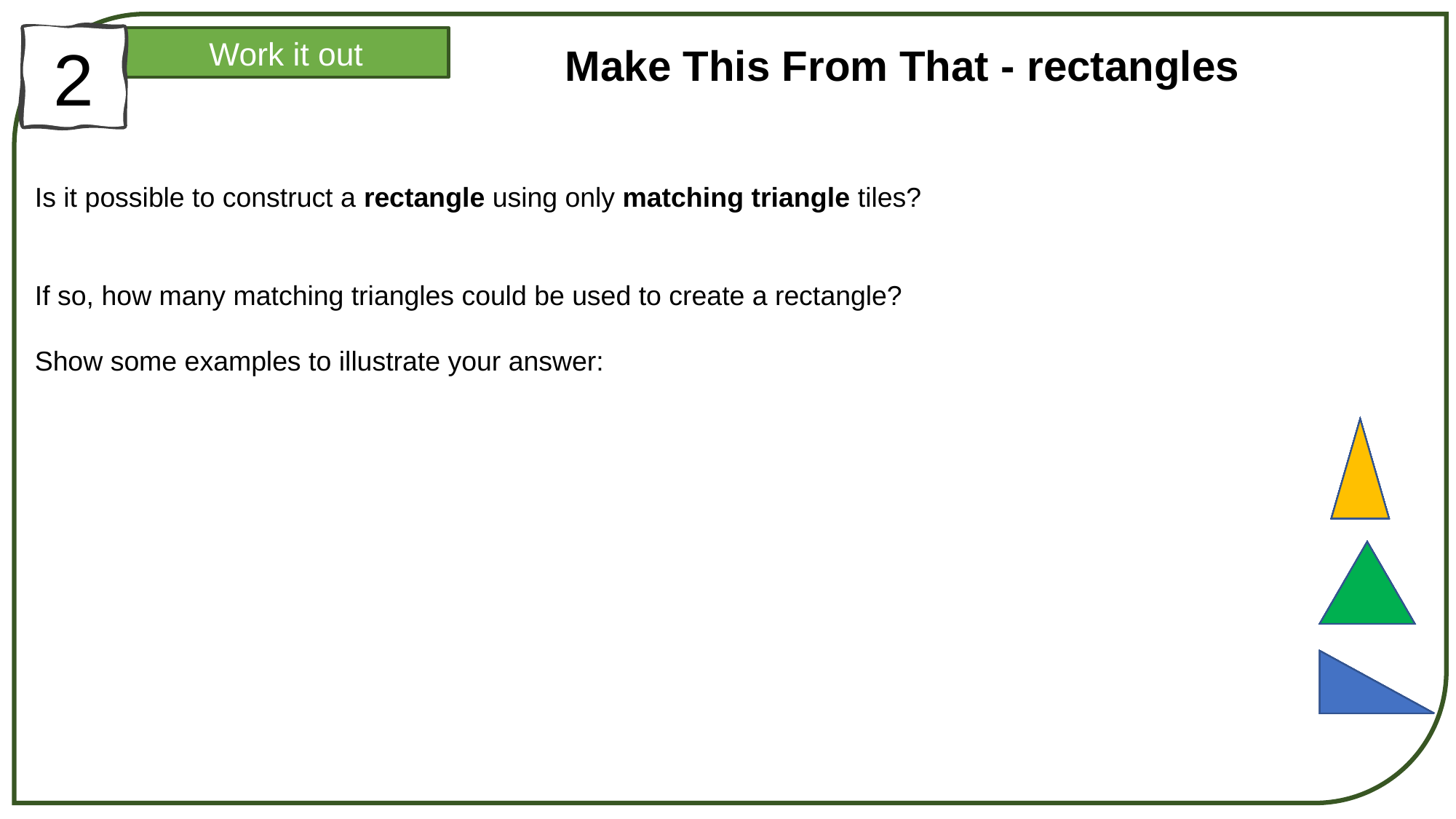

2
Work it out
Make This From That - rectangles
Is it possible to construct a rectangle using only matching triangle tiles?

If so, how many matching triangles could be used to create a rectangle?

Show some examples to illustrate your answer: